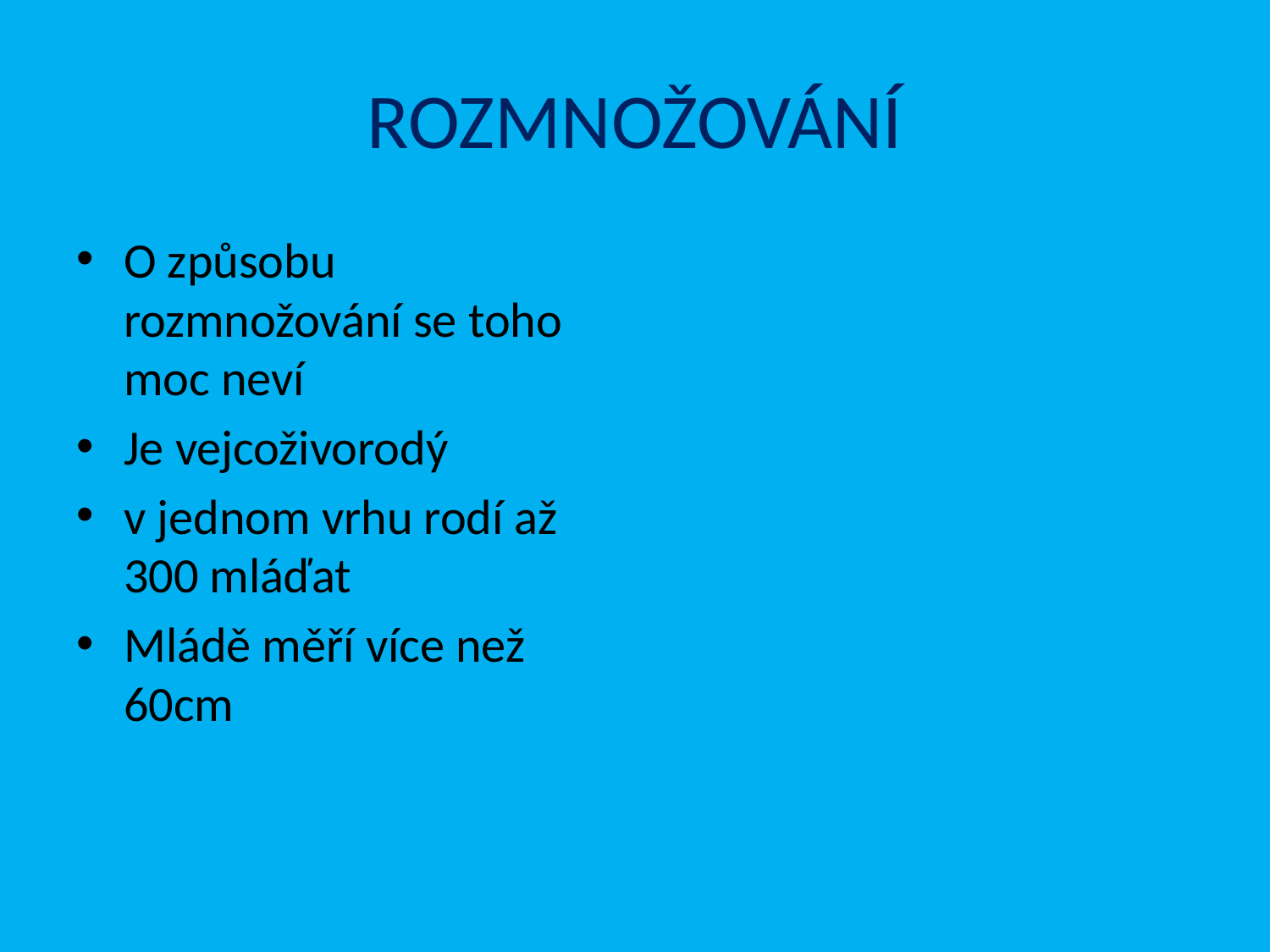

# ROZMNOŽOVÁNÍ
O způsobu rozmnožování se toho moc neví
Je vejcoživorodý
v jednom vrhu rodí až 300 mláďat
Mládě měří více než 60cm